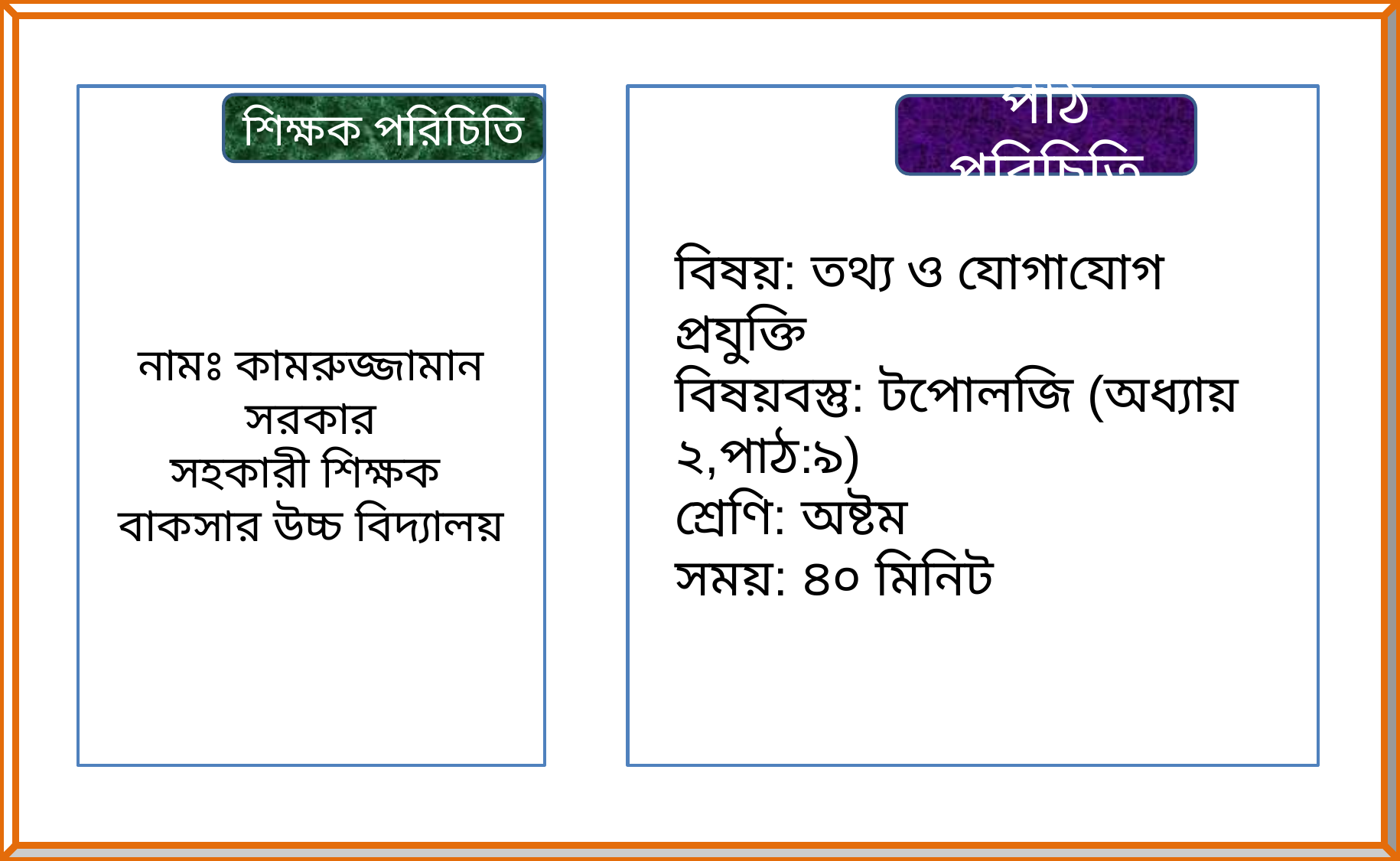

নামঃ কামরুজ্জামান সরকার
সহকারী শিক্ষক
বাকসার উচ্চ বিদ্যালয়

শিক্ষক পরিচিতি
পাঠ পরিচিতি
বিষয়: তথ্য ও যোগাযোগ প্রযুক্তি
বিষয়বস্তু: টপোলজি (অধ্যায় ২,পাঠ:৯)
শ্রেণি: অষ্টম
সময়: ৪০ মিনিট
অষ্টম শ্রেণি
বাংলাদেশ  মাদ্রাসা  শিক্ষা  বোর্ড,  ঢাকা